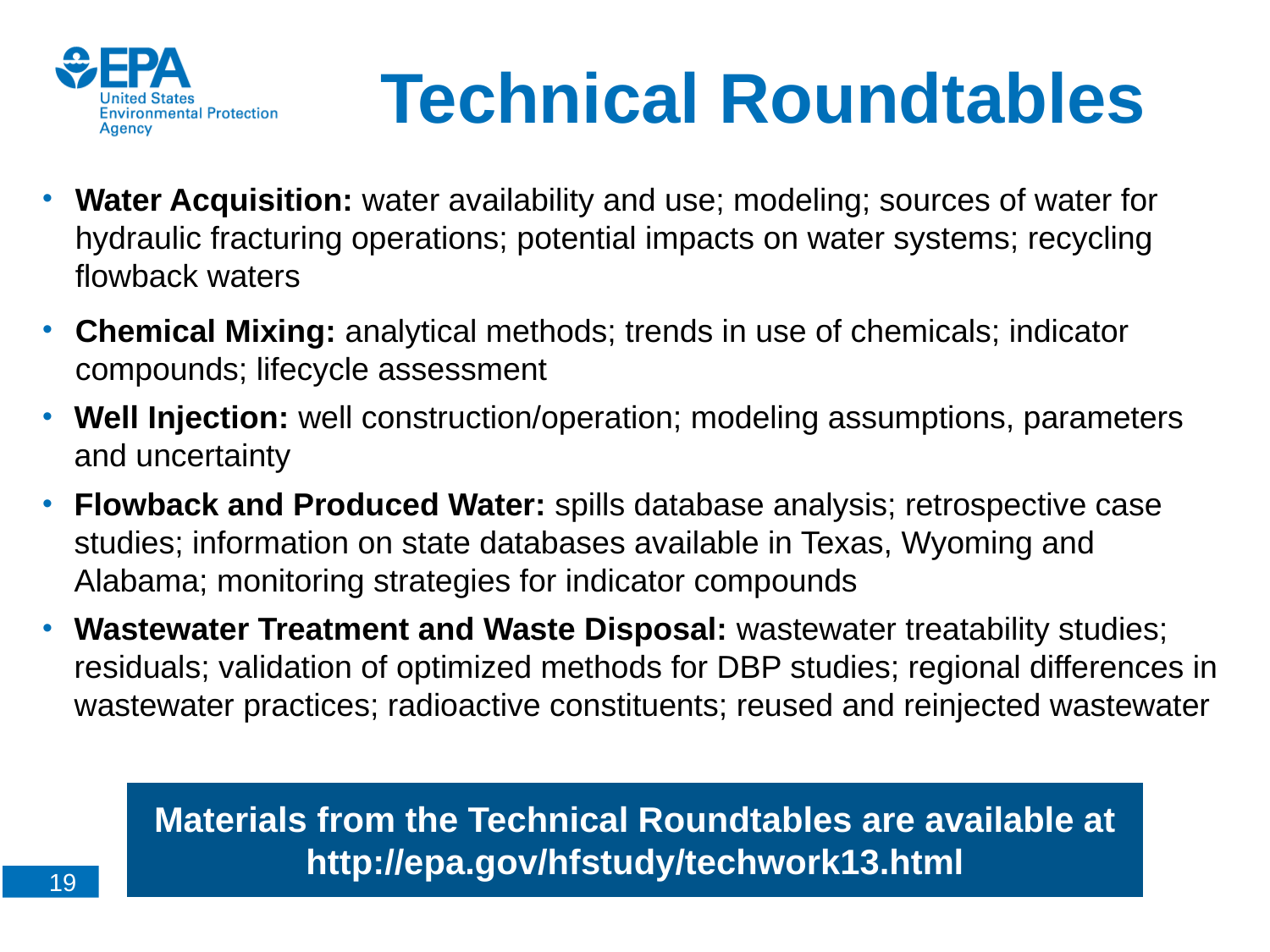

# Technical Roundtables
Water Acquisition: water availability and use; modeling; sources of water for hydraulic fracturing operations; potential impacts on water systems; recycling flowback waters
Chemical Mixing: analytical methods; trends in use of chemicals; indicator compounds; lifecycle assessment
Well Injection: well construction/operation; modeling assumptions, parameters and uncertainty
Flowback and Produced Water: spills database analysis; retrospective case studies; information on state databases available in Texas, Wyoming and Alabama; monitoring strategies for indicator compounds
Wastewater Treatment and Waste Disposal: wastewater treatability studies; residuals; validation of optimized methods for DBP studies; regional differences in wastewater practices; radioactive constituents; reused and reinjected wastewater
Materials from the Technical Roundtables are available at
http://epa.gov/hfstudy/techwork13.html